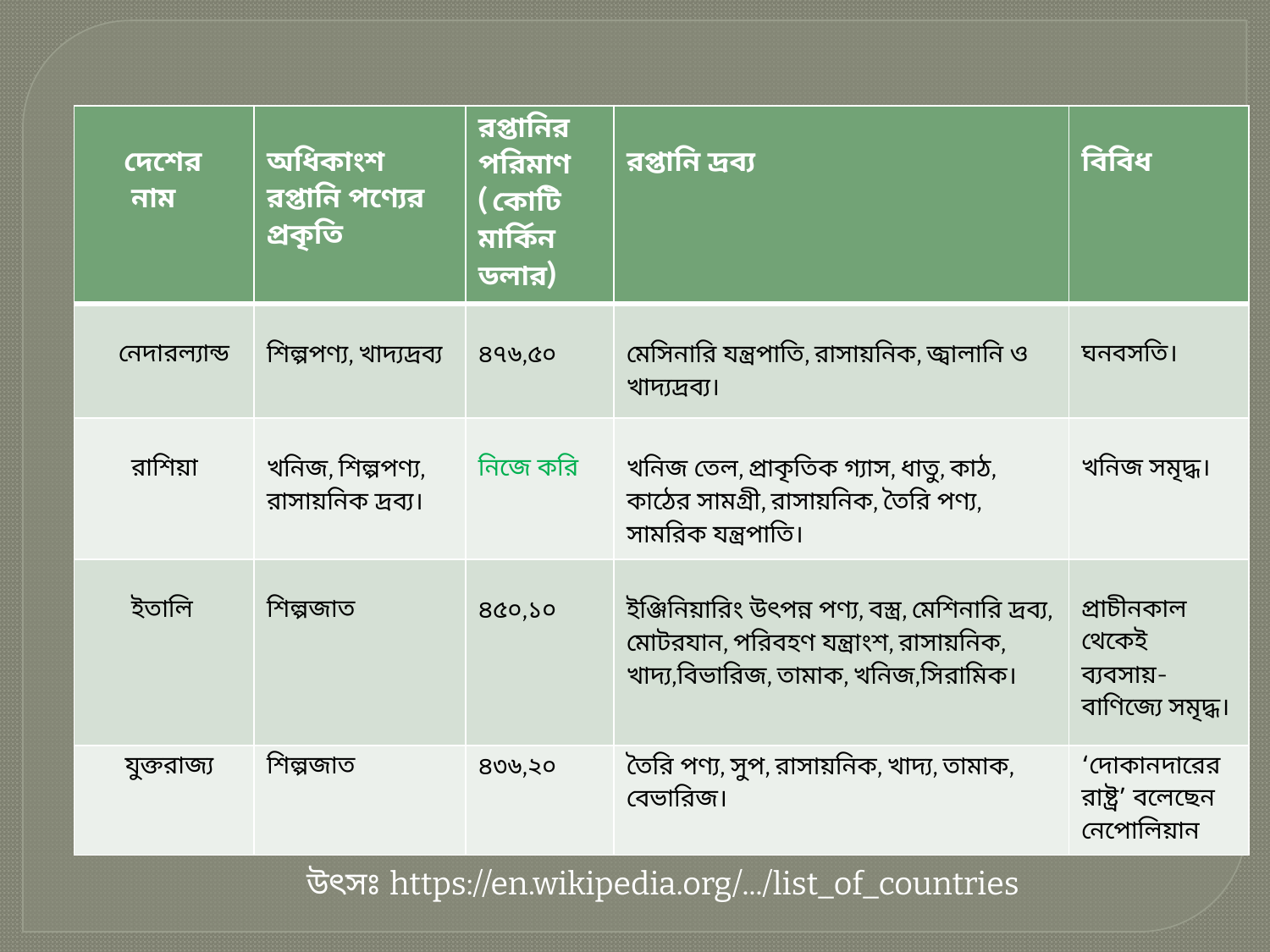

| দেশের নাম | অধিকাংশ রপ্তানি পণ্যের প্রকৃতি | রপ্তানির পরিমাণ ( কোটি মার্কিন ডলার) | রপ্তানি দ্রব্য | বিবিধ |
| --- | --- | --- | --- | --- |
| নেদারল্যান্ড | শিল্পপণ্য, খাদ্যদ্রব্য | ৪৭৬,৫০ | মেসিনারি যন্ত্রপাতি, রাসায়নিক, জ্বালানি ও খাদ্যদ্রব্য। | ঘনবসতি। |
| রাশিয়া | খনিজ, শিল্পপণ্য, রাসায়নিক দ্রব্য। | নিজে করি | খনিজ তেল, প্রাকৃতিক গ্যাস, ধাতু, কাঠ, কাঠের সামগ্রী, রাসায়নিক, তৈরি পণ্য, সামরিক যন্ত্রপাতি। | খনিজ সমৃদ্ধ। |
| ইতালি | শিল্পজাত | ৪৫০,১০ | ইঞ্জিনিয়ারিং উৎপন্ন পণ্য, বস্ত্র, মেশিনারি দ্রব্য, মোটরযান, পরিবহণ যন্ত্রাংশ, রাসায়নিক, খাদ্য,বিভারিজ, তামাক, খনিজ,সিরামিক। | প্রাচীনকাল থেকেই ব্যবসায়- বাণিজ্যে সমৃদ্ধ। |
| যুক্তরাজ্য | শিল্পজাত | ৪৩৬,২০ | তৈরি পণ্য, সুপ, রাসায়নিক, খাদ্য, তামাক, বেভারিজ। | ‘দোকানদারের রাষ্ট্র’ বলেছেন নেপোলিয়ান |
উৎসঃ https://en.wikipedia.org/.../list_of_countries